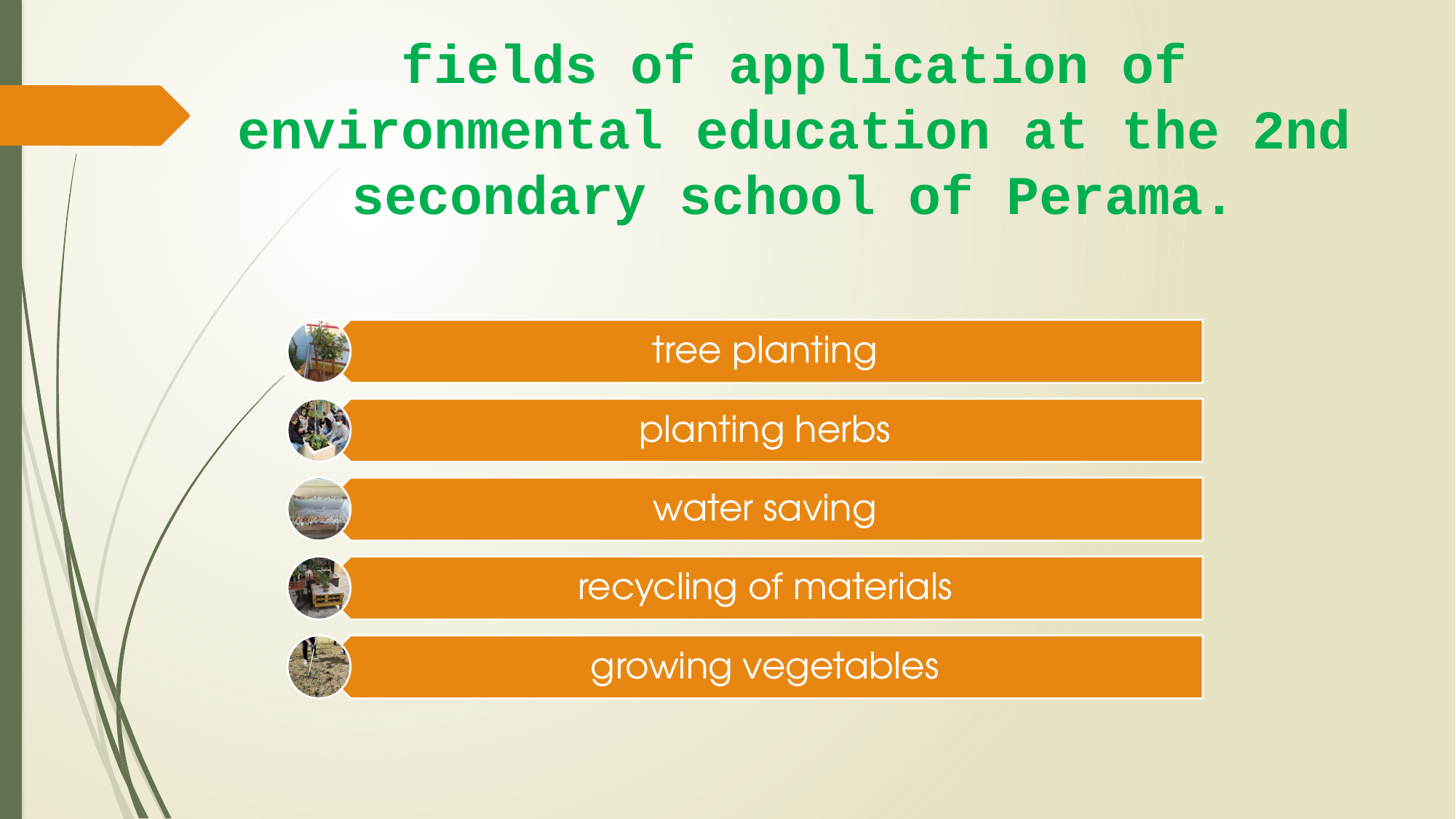

fields of application of environmental education at the 2nd secondary school of Perama.
tree planting
planting herbs
water saving
recycling of materials
growing vegetables